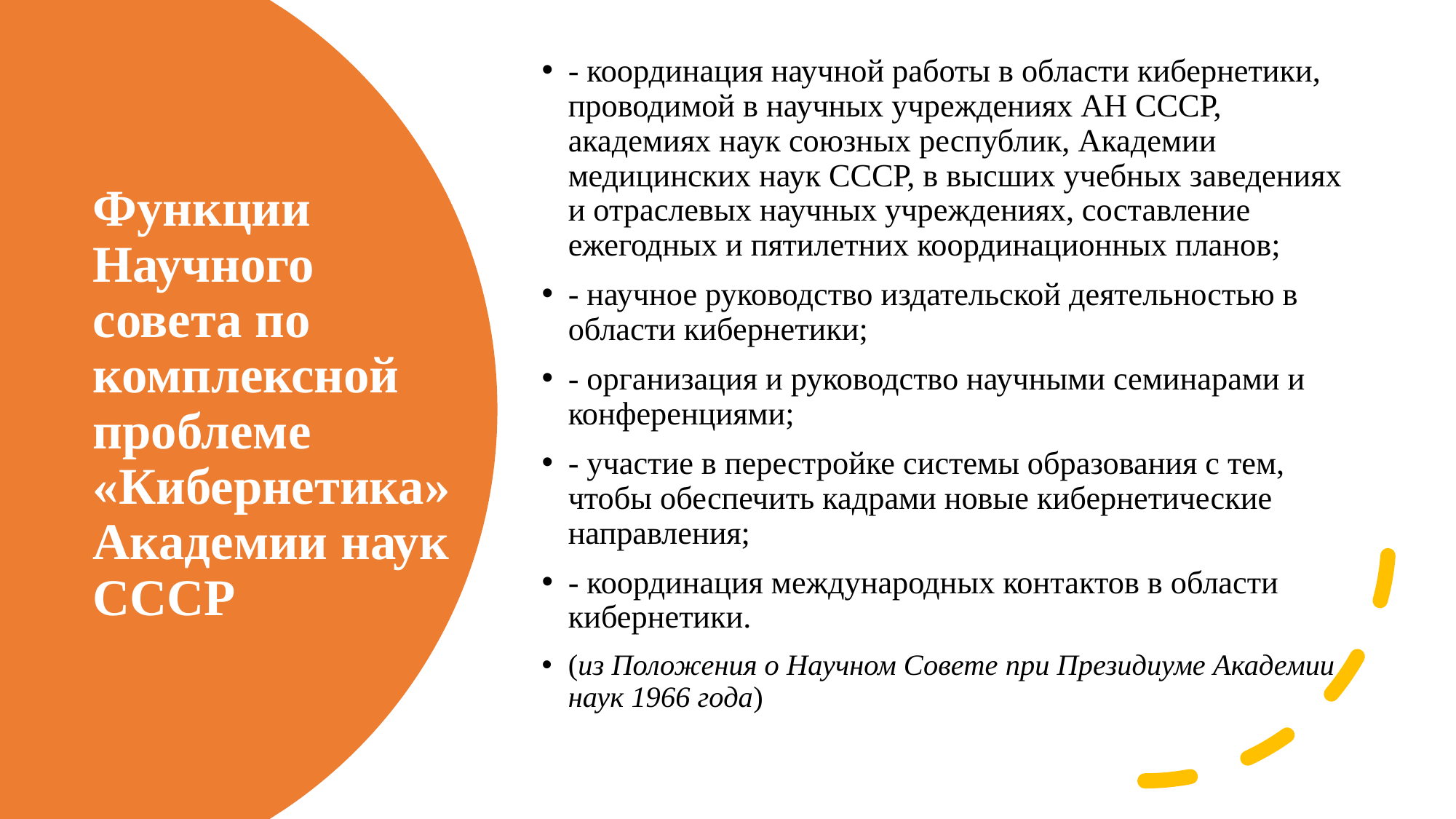

- координация научной работы в области кибернетики, проводимой в научных учреждениях АН СССР, академиях наук союзных республик, Академии медицинских наук СССР, в высших учебных заведениях и отраслевых научных учреждениях, составление ежегодных и пятилетних координационных планов;
- научное руководство издательской деятельностью в области кибернетики;
- организация и руководство научными семинарами и конференциями;
- участие в перестройке системы образования с тем, чтобы обеспечить кадрами новые кибернетические направления;
- координация международных контактов в области кибернетики.
(из Положения о Научном Совете при Президиуме Академии наук 1966 года)

# Функции Научного совета по комплексной проблеме «Кибернетика» Академии наук СССР